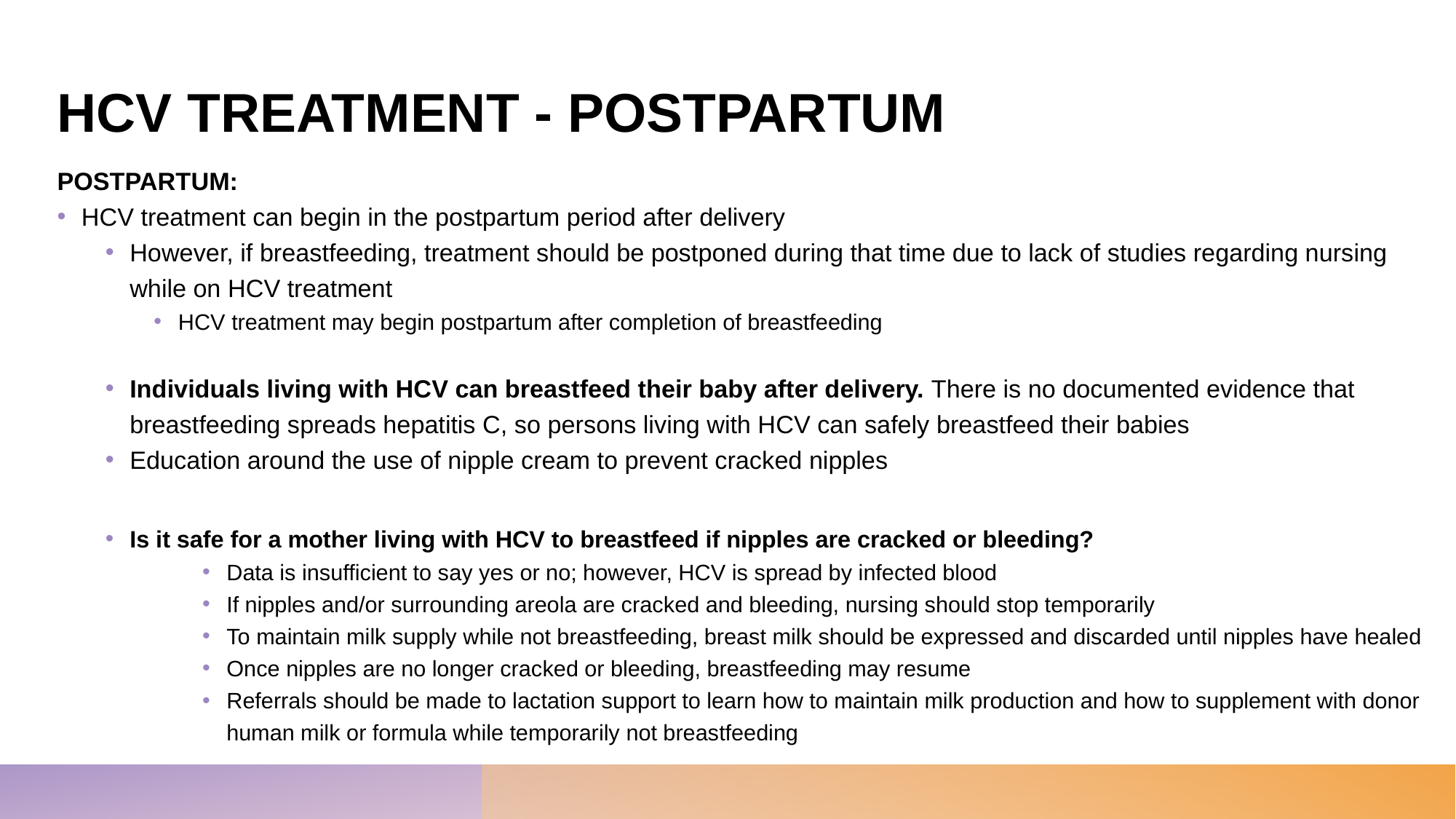

# HCV TREATMENT - POSTPARTUM
POSTPARTUM:
HCV treatment can begin in the postpartum period after delivery
However, if breastfeeding, treatment should be postponed during that time due to lack of studies regarding nursing while on HCV treatment
HCV treatment may begin postpartum after completion of breastfeeding
Individuals living with HCV can breastfeed their baby after delivery. There is no documented evidence that breastfeeding spreads hepatitis C, so persons living with HCV can safely breastfeed their babies
Education around the use of nipple cream to prevent cracked nipples

Is it safe for a mother living with HCV to breastfeed if nipples are cracked or bleeding?
Data is insufficient to say yes or no; however, HCV is spread by infected blood
If nipples and/or surrounding areola are cracked and bleeding, nursing should stop temporarily
To maintain milk supply while not breastfeeding, breast milk should be expressed and discarded until nipples have healed
Once nipples are no longer cracked or bleeding, breastfeeding may resume
Referrals should be made to lactation support to learn how to maintain milk production and how to supplement with donor human milk or formula while temporarily not breastfeeding